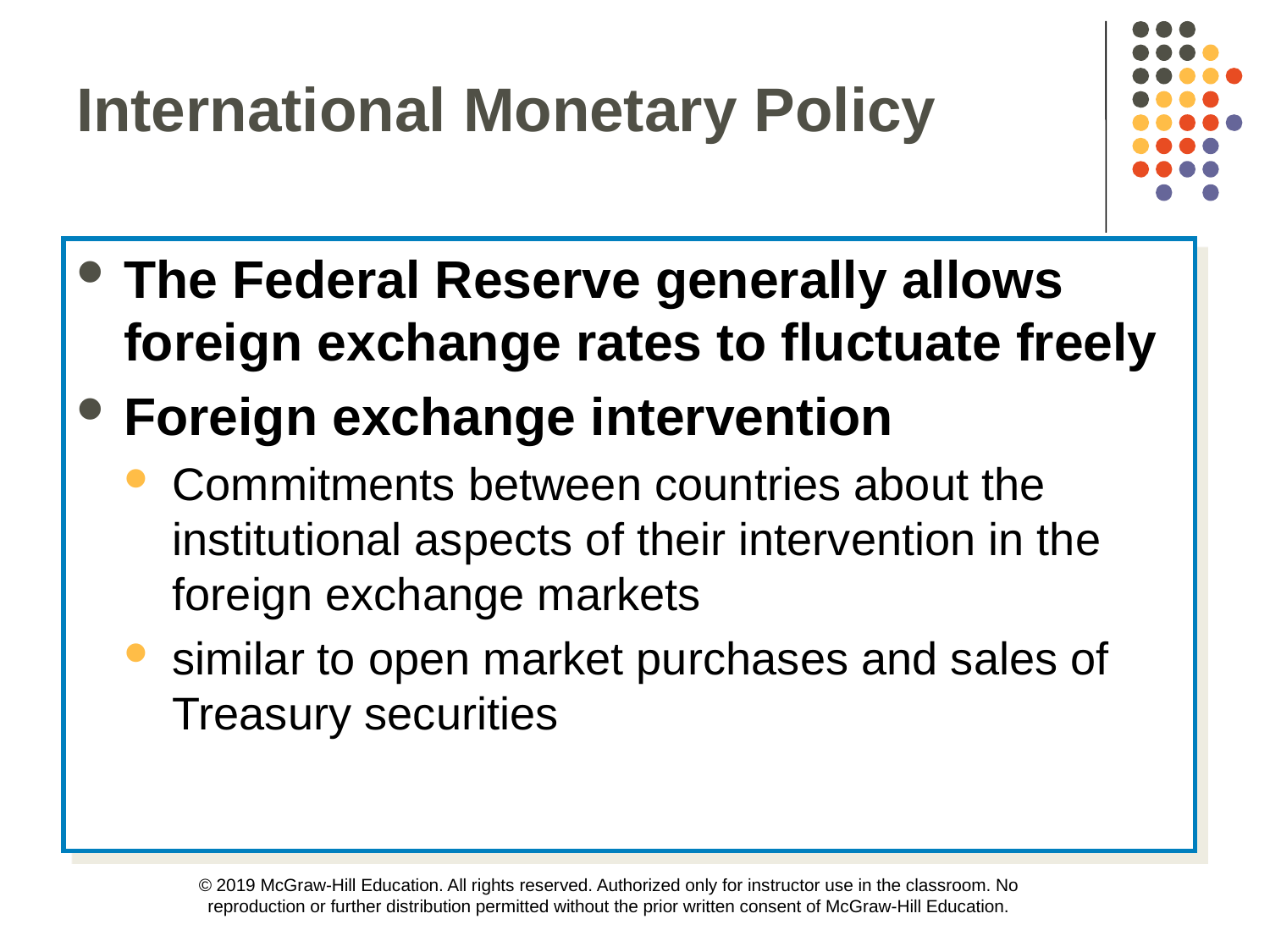

International Monetary Policy
The Federal Reserve generally allows foreign exchange rates to fluctuate freely
Foreign exchange intervention
Commitments between countries about the institutional aspects of their intervention in the foreign exchange markets
similar to open market purchases and sales of Treasury securities
© 2019 McGraw-Hill Education. All rights reserved. Authorized only for instructor use in the classroom. No reproduction or further distribution permitted without the prior written consent of McGraw-Hill Education.